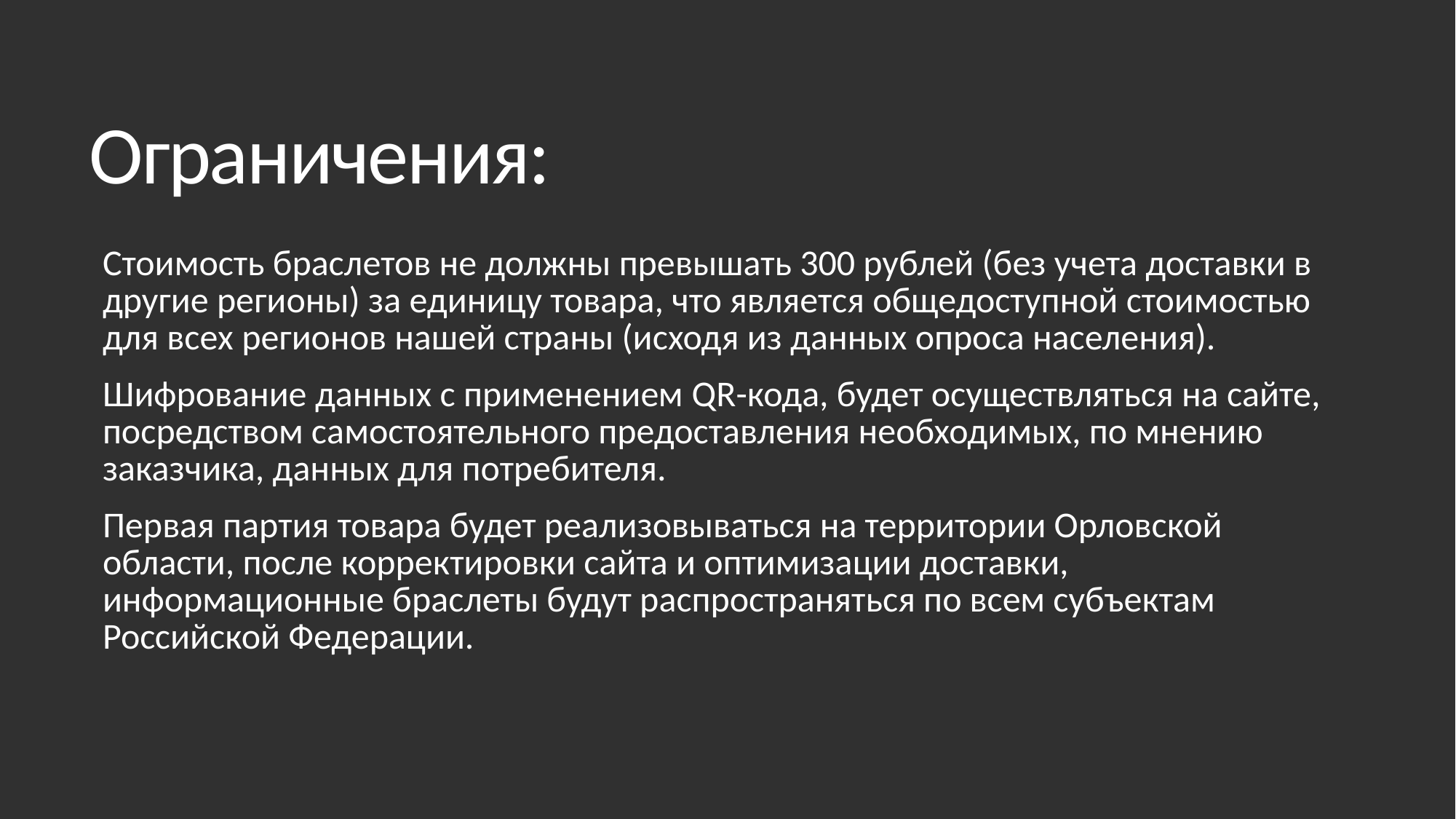

# Ограничения:
Стоимость браслетов не должны превышать 300 рублей (без учета доставки в другие регионы) за единицу товара, что является общедоступной стоимостью для всех регионов нашей страны (исходя из данных опроса населения).
Шифрование данных с применением QR-кода, будет осуществляться на сайте, посредством самостоятельного предоставления необходимых, по мнению заказчика, данных для потребителя.
Первая партия товара будет реализовываться на территории Орловской области, после корректировки сайта и оптимизации доставки, информационные браслеты будут распространяться по всем субъектам Российской Федерации.